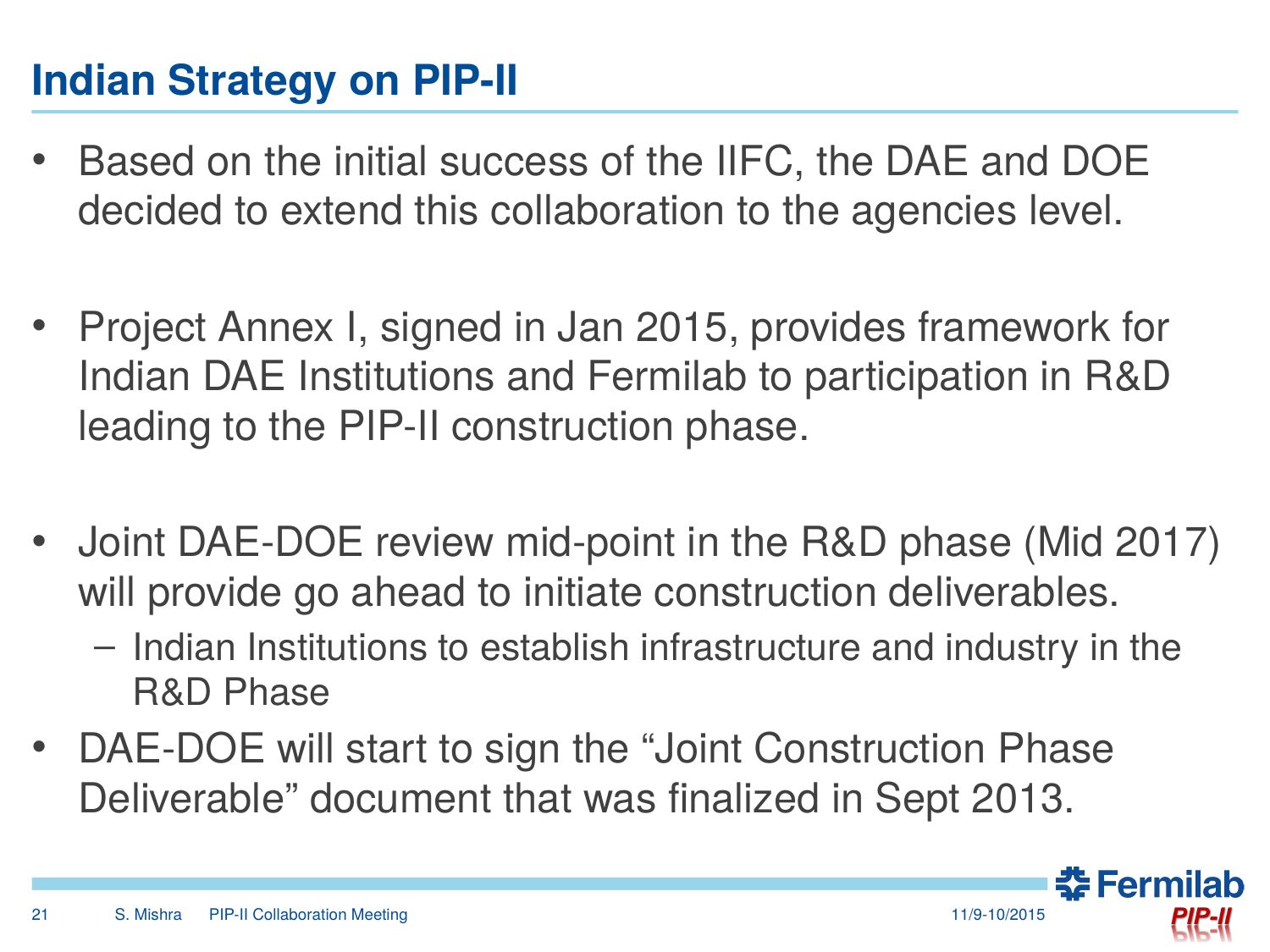

# Indian Strategy on PIP-II
Based on the initial success of the IIFC, the DAE and DOE decided to extend this collaboration to the agencies level.

Project Annex I, signed in Jan 2015, provides framework for Indian DAE Institutions and Fermilab to participation in R&D leading to the PIP-II construction phase.

Joint DAE-DOE review mid-point in the R&D phase (Mid 2017) will provide go ahead to initiate construction deliverables.
Indian Institutions to establish infrastructure and industry in the R&D Phase
DAE-DOE will start to sign the “Joint Construction Phase Deliverable” document that was finalized in Sept 2013.
21
S. Mishra      PIP-II Collaboration Meeting
11/9-10/2015